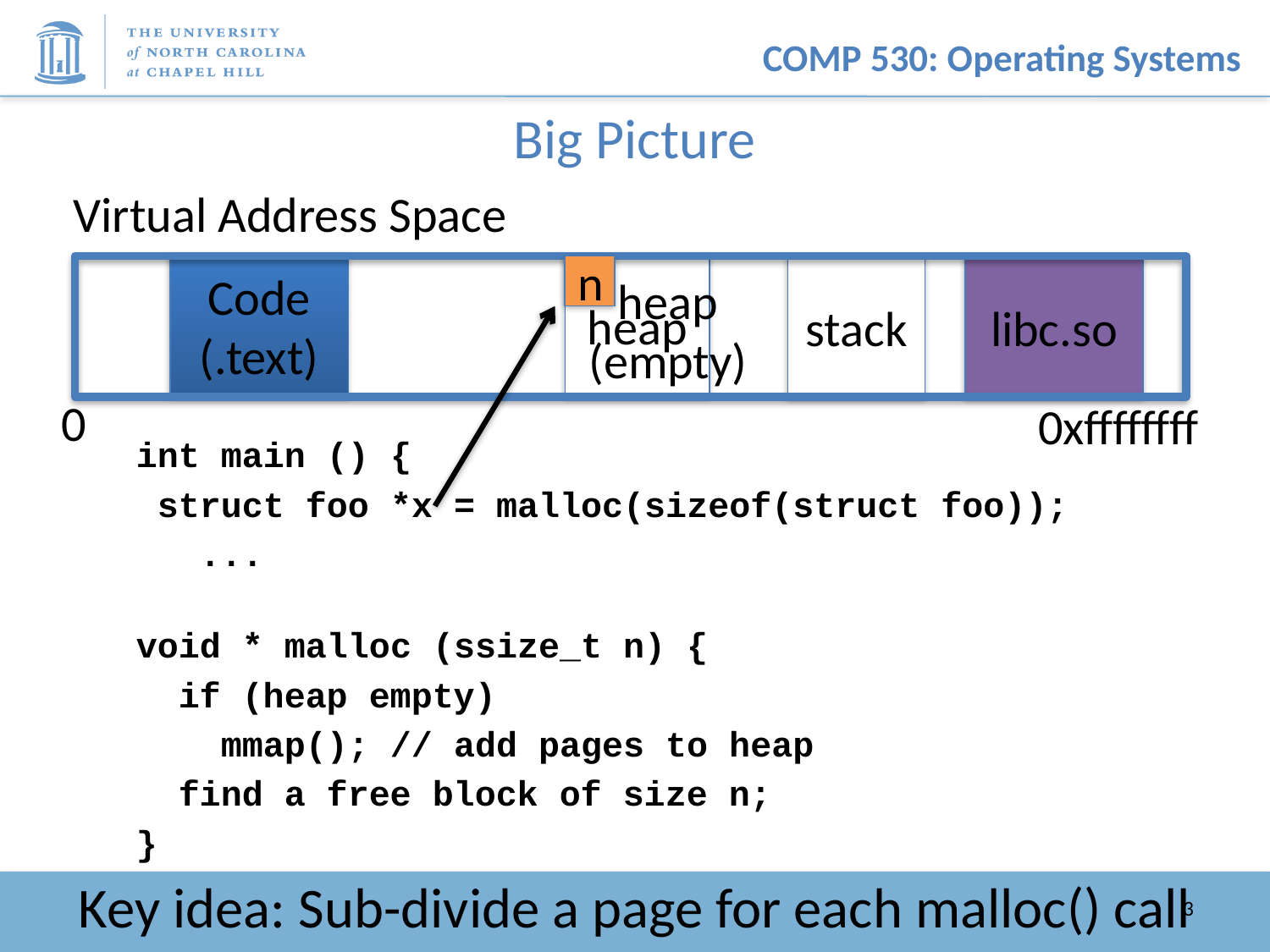

# Big Picture
Virtual Address Space
Code
(.text)
heap

n
stack
libc.so
heap
(empty)
0
0xffffffff
int main () {
 struct foo *x = malloc(sizeof(struct foo));
   ...
void * malloc (ssize_t n) {
  if (heap empty)
    mmap(); // add pages to heap
  find a free block of size n;
}
Key idea: Sub-divide a page for each malloc() call
3